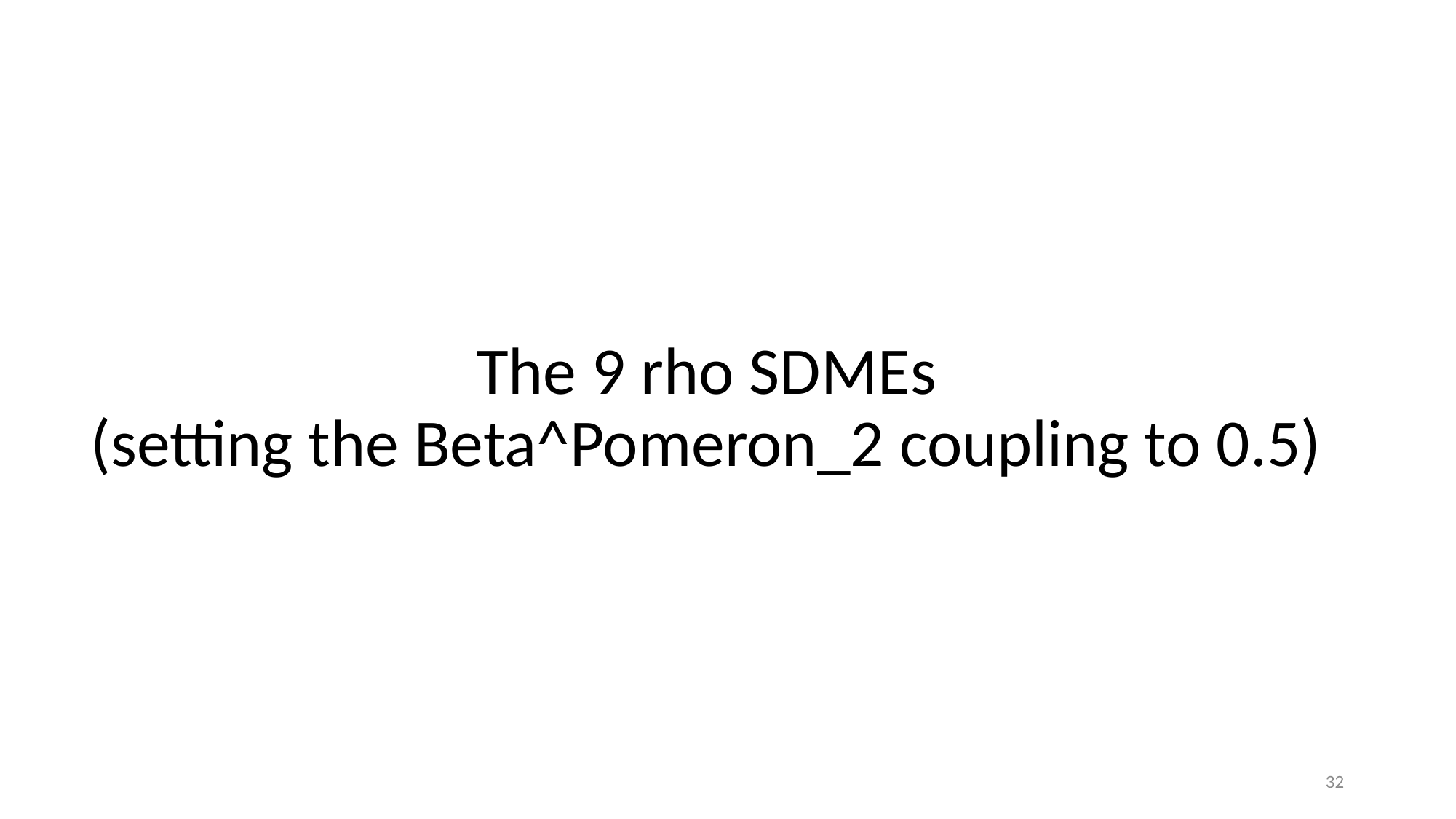

# The 9 rho SDMEs (setting the Beta^Pomeron_2 coupling to 0.5)
32